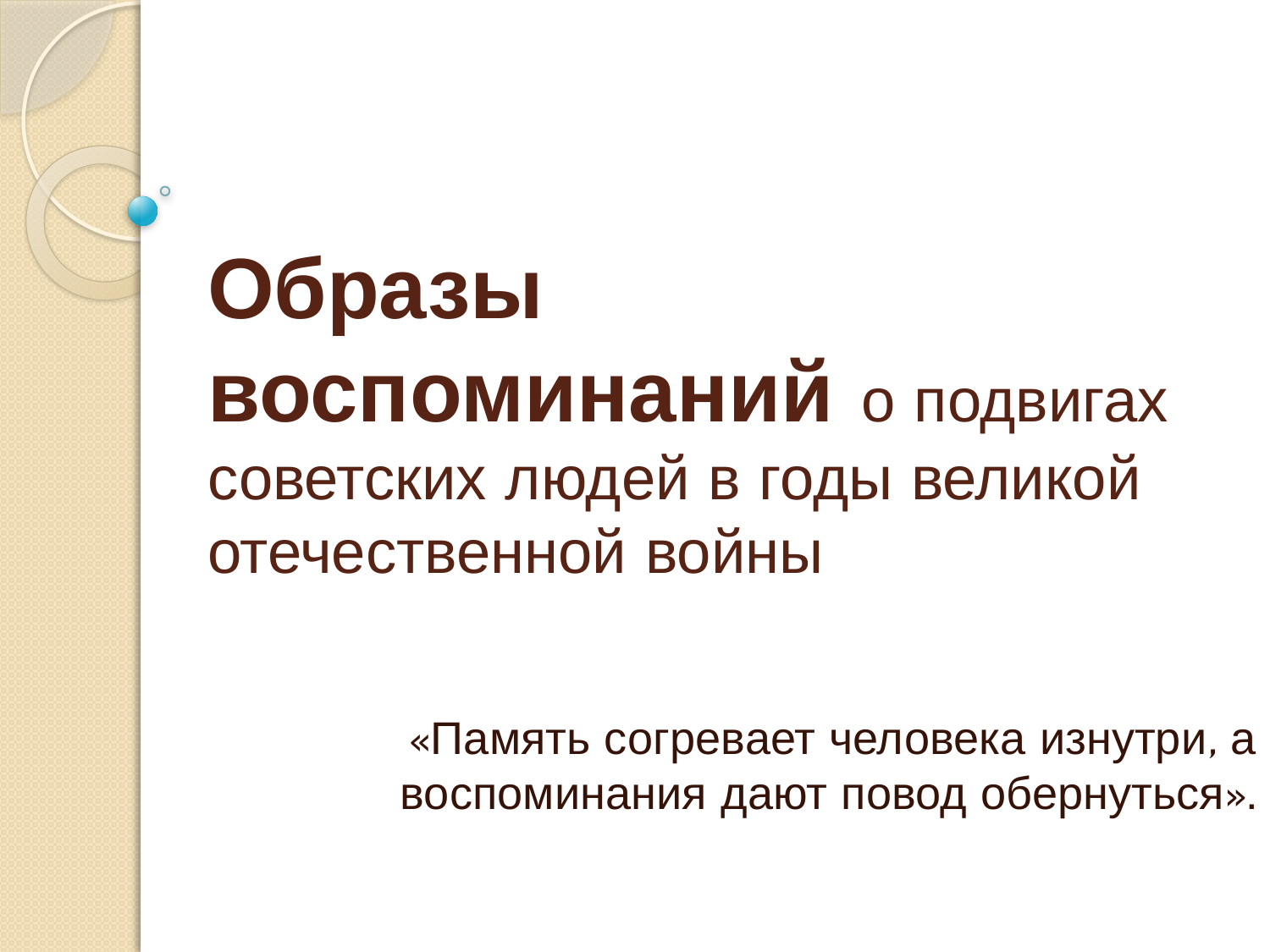

# Образы воспоминаний о подвигах советских людей в годы великой отечественной войны
«Память согревает человека изнутри, а воспоминания дают повод обернуться».